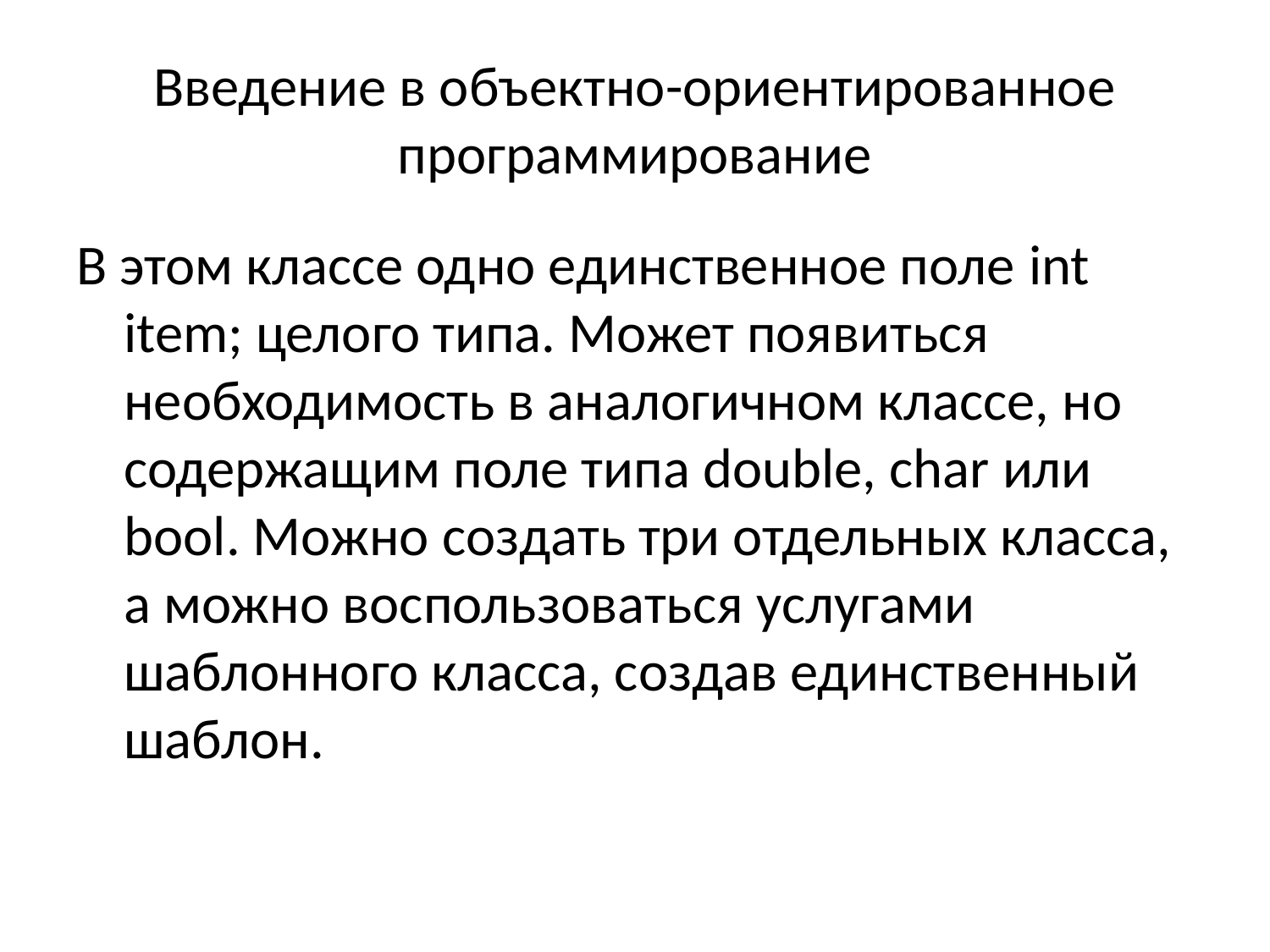

# Введение в объектно-ориентированное программирование
В этом классе одно единственное поле int  item; целого типа. Может появиться необходимость в аналогичном классе, но содержащим поле типа double, char или bool. Можно создать три отдельных класса, а можно воспользоваться услугами шаблонного класса, создав единственный шаблон.